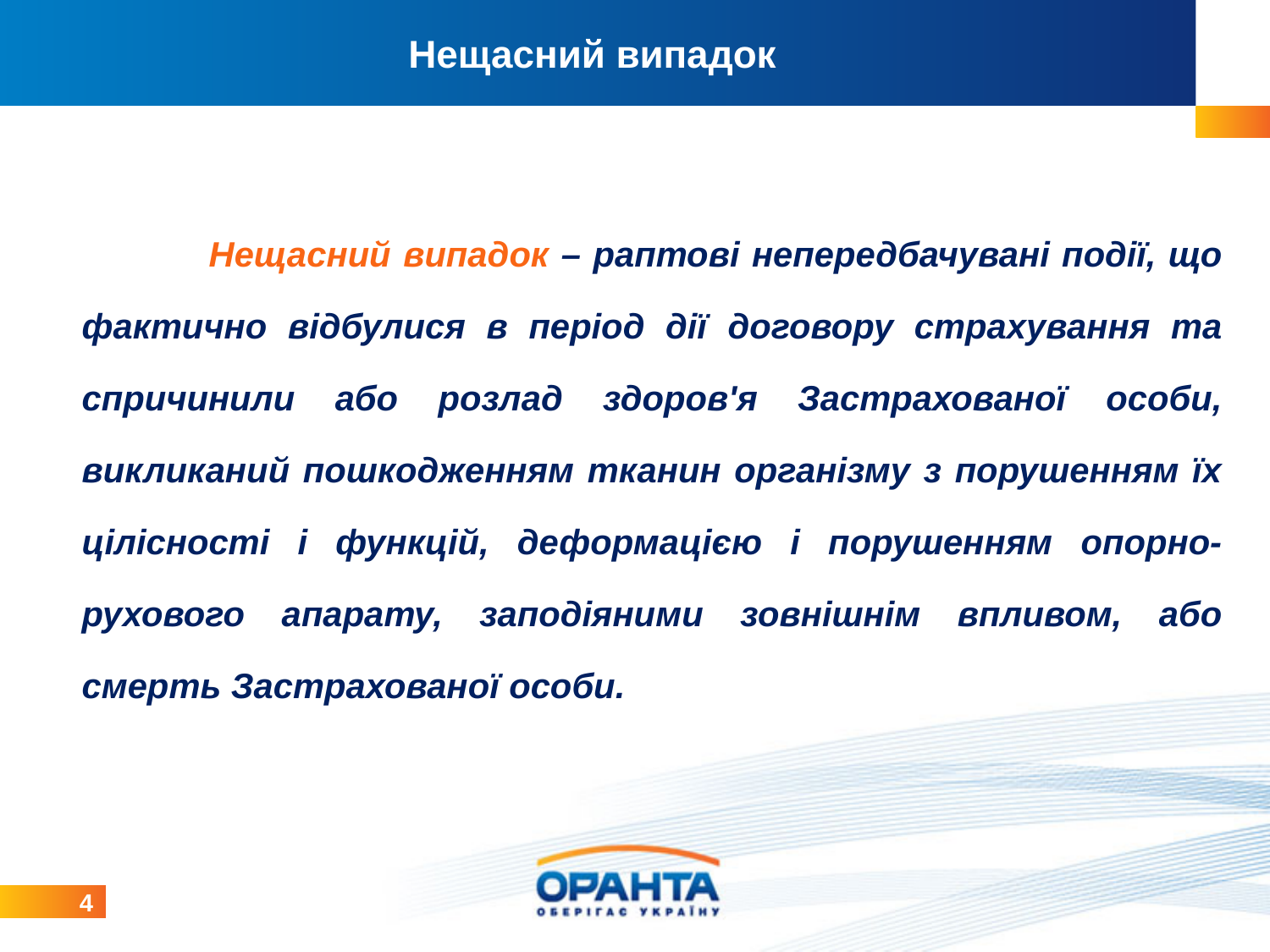

Нещасний випадок

	Нещасний випадок – раптові непередбачувані події, що фактично відбулися в період дії договору страхування та спричинили або розлад здоров'я Застрахованої особи, викликаний пошкодженням тканин організму з порушенням їх цілісності і функцій, деформацією і порушенням опорно-рухового апарату, заподіяними зовнішнім впливом, або смерть Застрахованої особи.
4